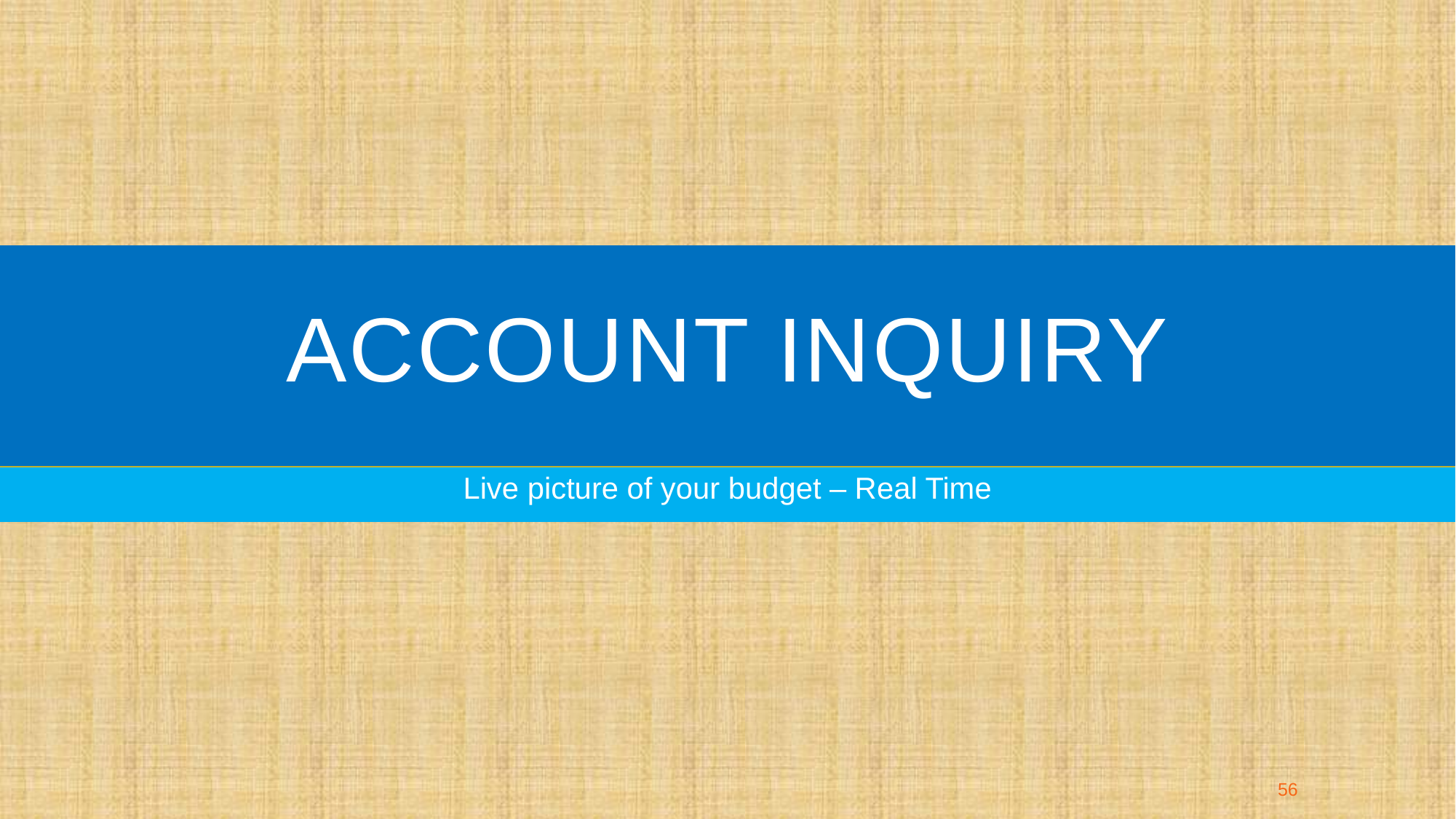

# Account Inquiry
Live picture of your budget – Real Time

56